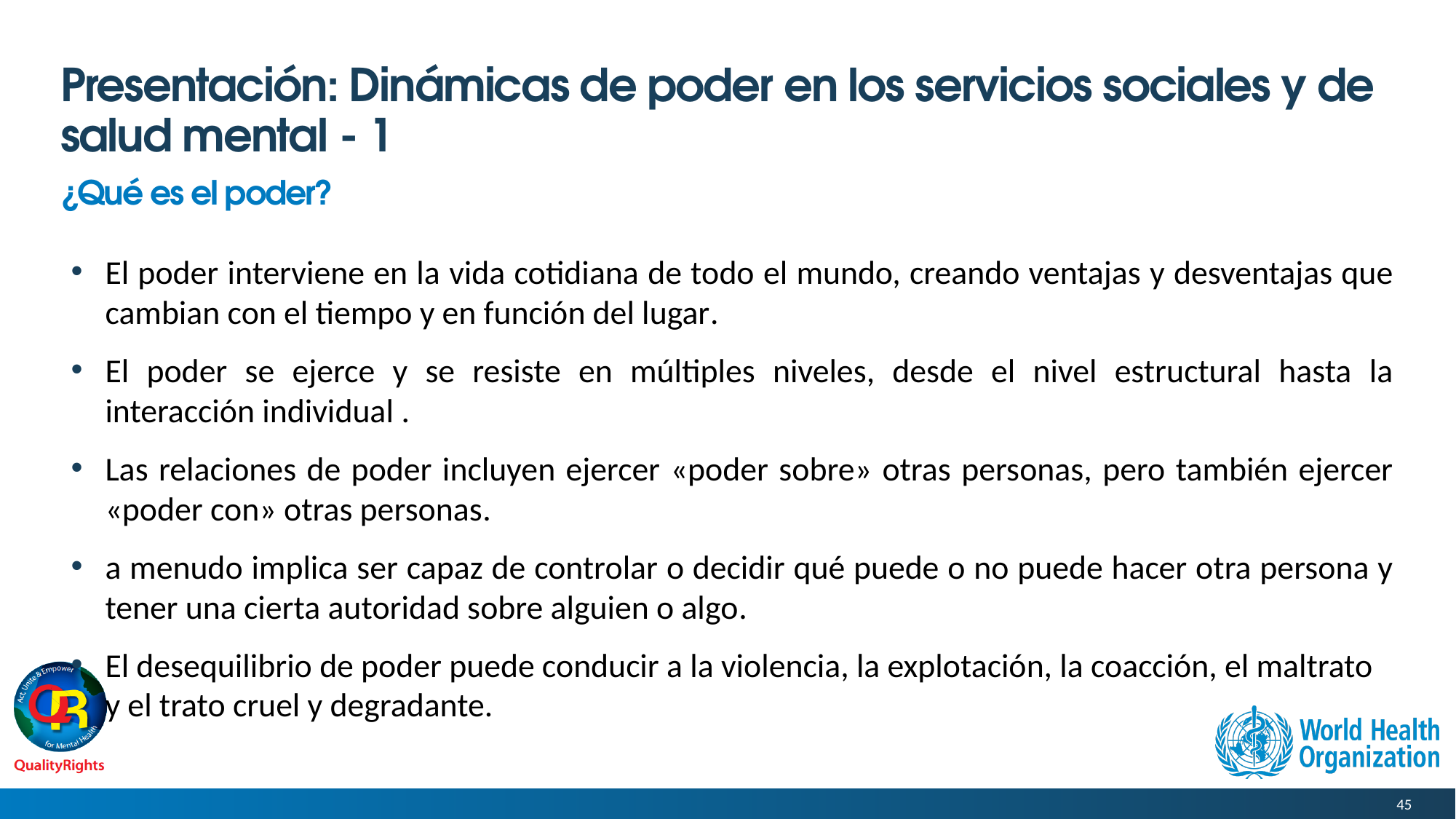

# Presentación: Dinámicas de poder en los servicios sociales y de salud mental - 1
¿Qué es el poder?
El poder interviene en la vida cotidiana de todo el mundo, creando ventajas y desventajas que cambian con el tiempo y en función del lugar.
El poder se ejerce y se resiste en múltiples niveles, desde el nivel estructural hasta la interacción individual .
Las relaciones de poder incluyen ejercer «poder sobre» otras personas, pero también ejercer «poder con» otras personas.
a menudo implica ser capaz de controlar o decidir qué puede o no puede hacer otra persona y tener una cierta autoridad sobre alguien o algo.
El desequilibrio de poder puede conducir a la violencia, la explotación, la coacción, el maltrato y el trato cruel y degradante.